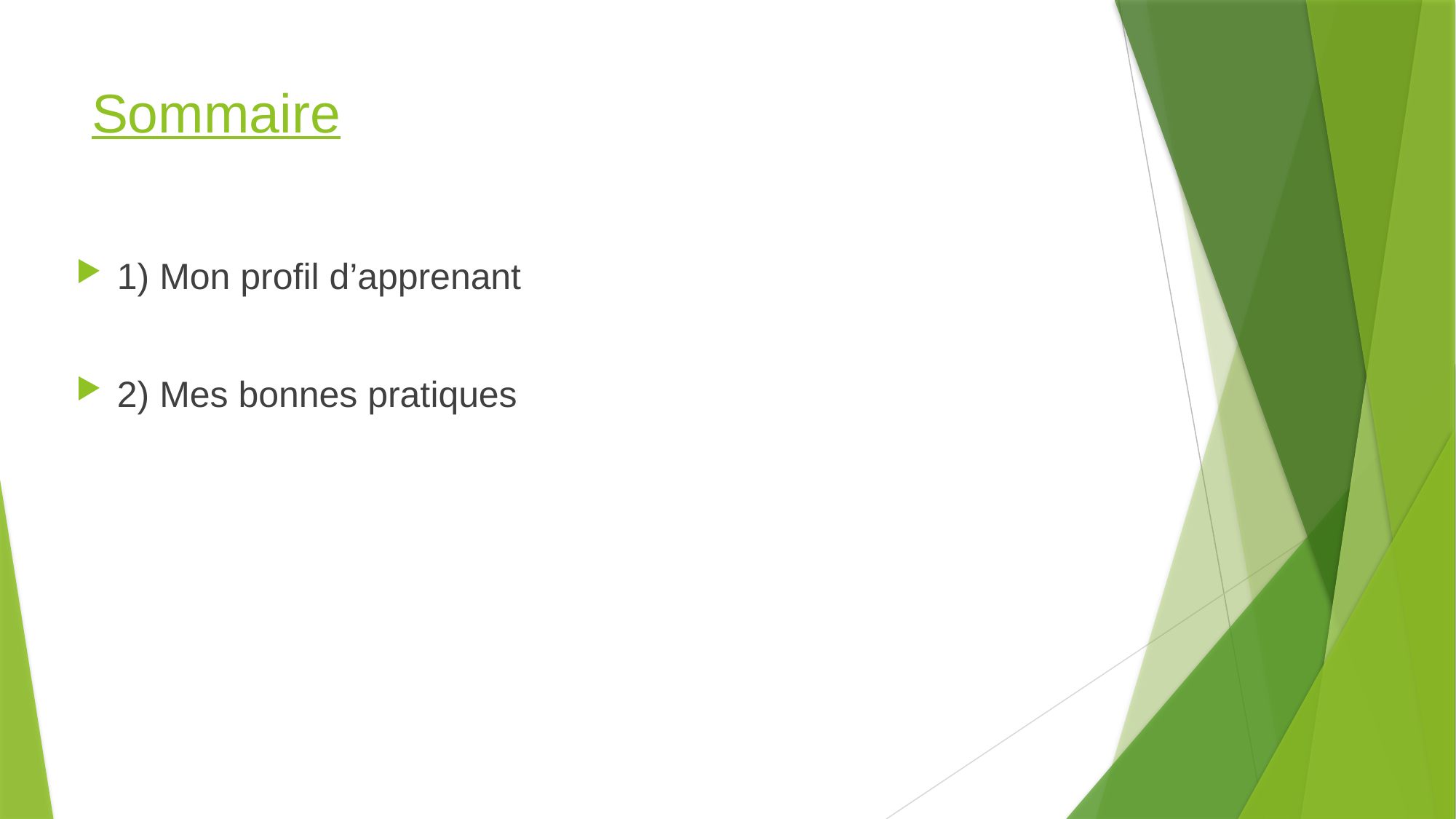

# Sommaire
1) Mon profil d’apprenant

2) Mes bonnes pratiques